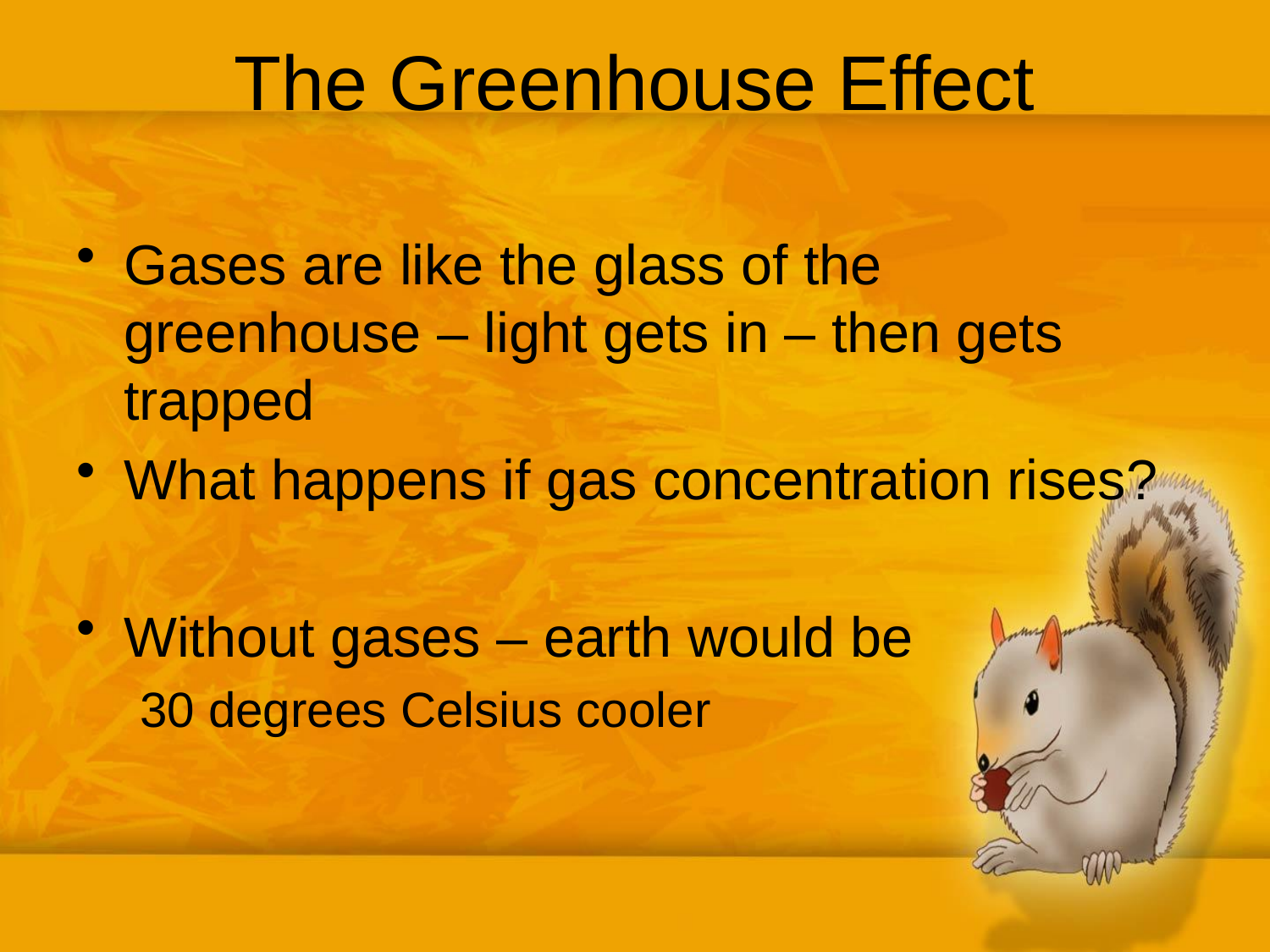

# The Greenhouse Effect
Gases are like the glass of the greenhouse – light gets in – then gets trapped
What happens if gas concentration rises?

Without gases – earth would be
30 degrees Celsius cooler